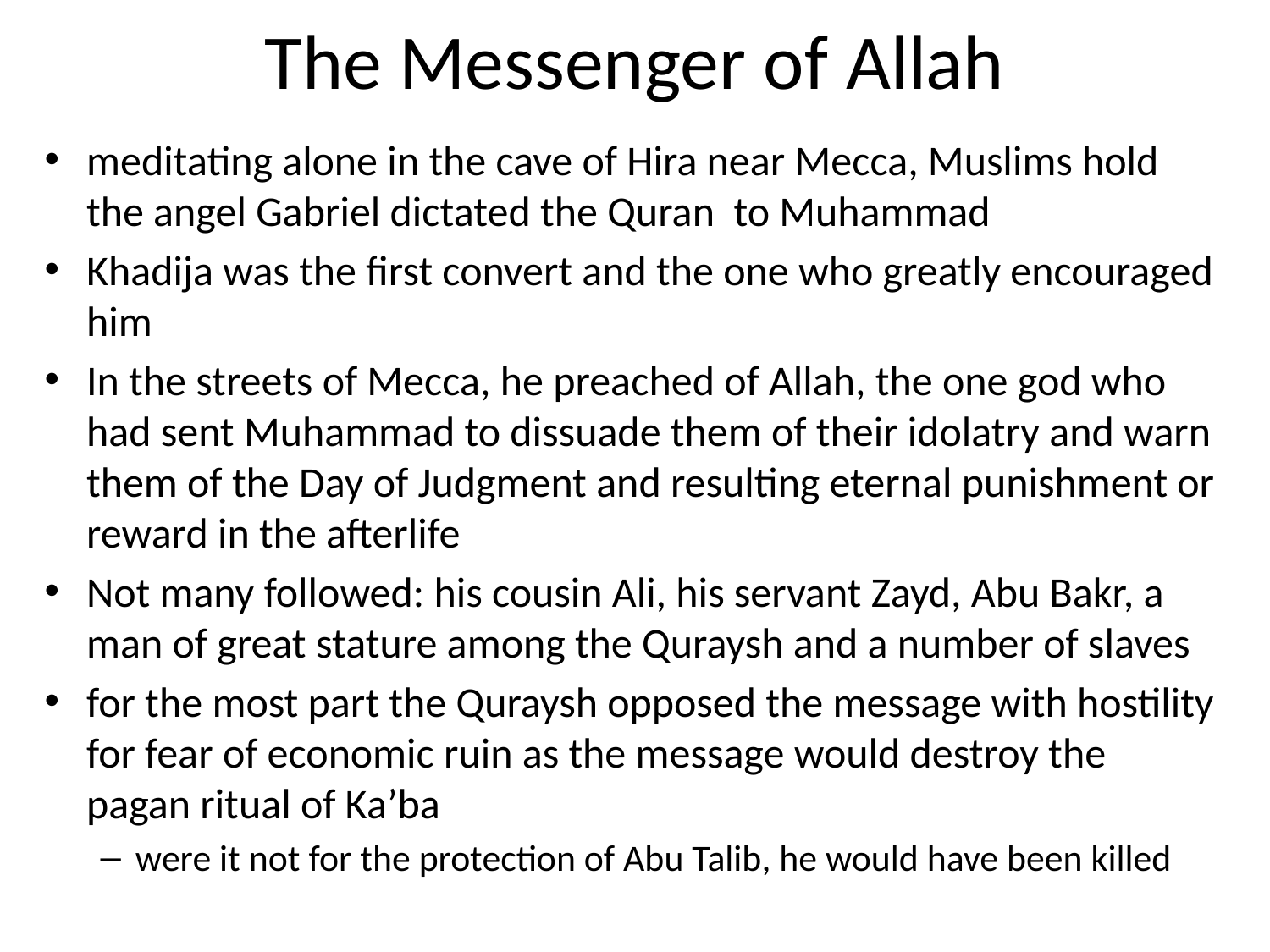

# The Messenger of Allah
meditating alone in the cave of Hira near Mecca, Muslims hold the angel Gabriel dictated the Quran  to Muhammad
Khadija was the first convert and the one who greatly encouraged him
In the streets of Mecca, he preached of Allah, the one god who had sent Muhammad to dissuade them of their idolatry and warn them of the Day of Judgment and resulting eternal punishment or reward in the afterlife
Not many followed: his cousin Ali, his servant Zayd, Abu Bakr, a man of great stature among the Quraysh and a number of slaves
for the most part the Quraysh opposed the message with hostility for fear of economic ruin as the message would destroy the pagan ritual of Ka’ba
were it not for the protection of Abu Talib, he would have been killed